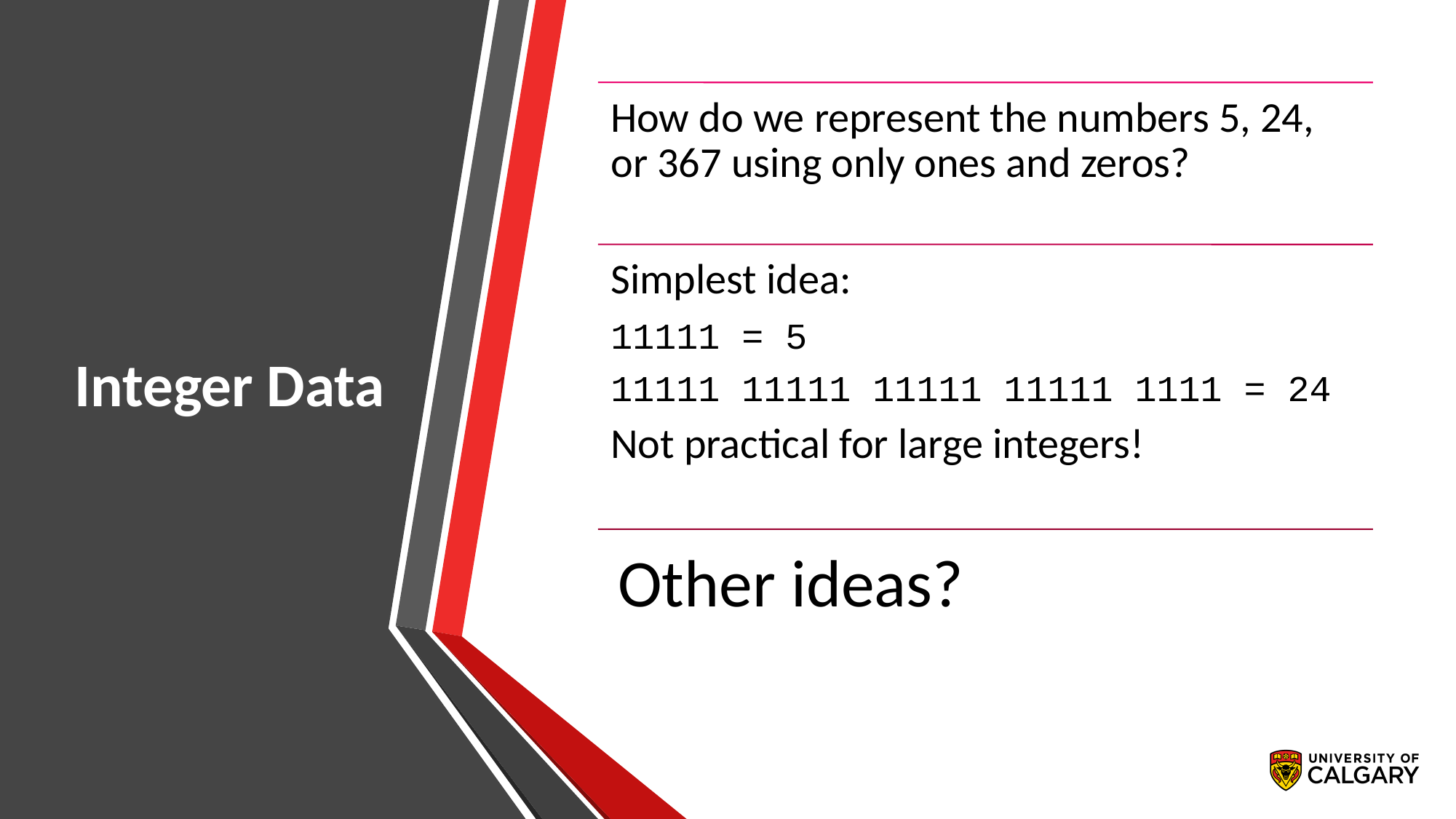

# Integer Data
How do we represent the numbers 5, 24, or 367 using only ones and zeros?
Simplest idea:
11111 = 5
11111 11111 11111 11111 1111 = 24
Not practical for large integers!
Other ideas?